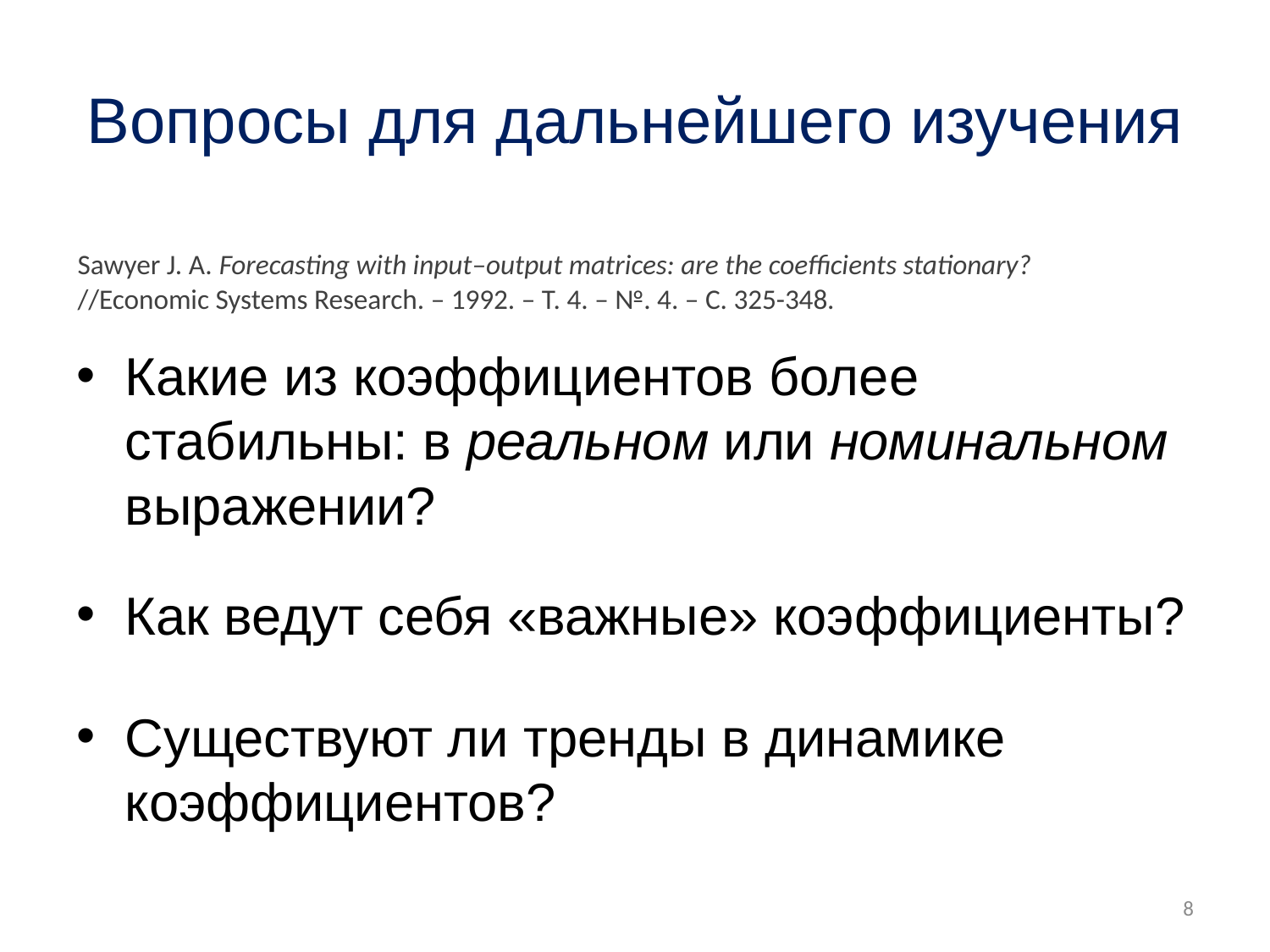

# Вопросы для дальнейшего изучения
Sawyer J. A. Forecasting with input–output matrices: are the coefficients stationary?
//Economic Systems Research. – 1992. – Т. 4. – №. 4. – С. 325-348.
Какие из коэффициентов более стабильны: в реальном или номинальном выражении?

Как ведут себя «важные» коэффициенты?

Существуют ли тренды в динамике коэффициентов?
8